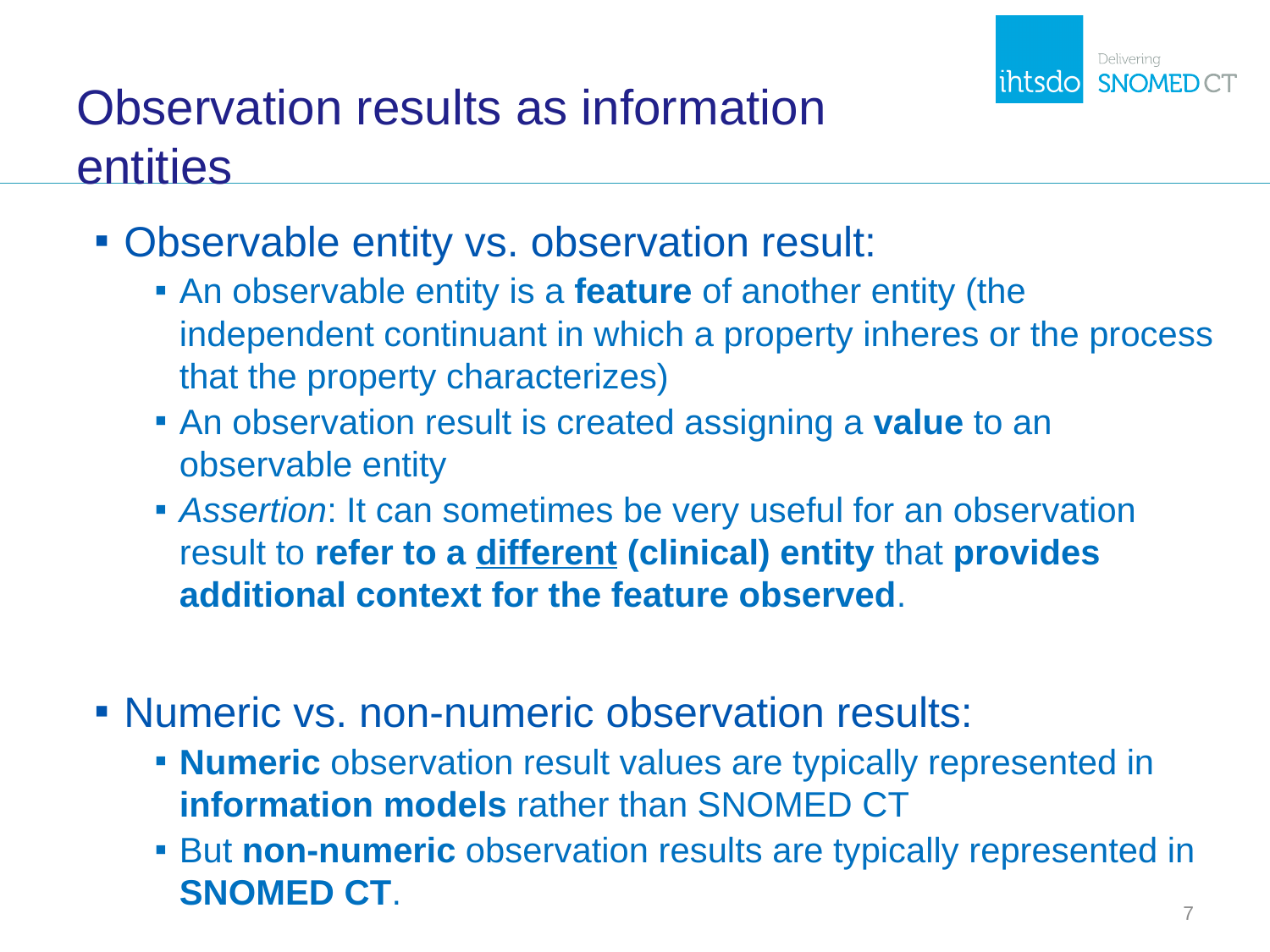

# Observation results as information entities
Observable entity vs. observation result:
An observable entity is a feature of another entity (the independent continuant in which a property inheres or the process that the property characterizes)
An observation result is created assigning a value to an observable entity
Assertion: It can sometimes be very useful for an observation result to refer to a different (clinical) entity that provides additional context for the feature observed.

Numeric vs. non-numeric observation results:
Numeric observation result values are typically represented in information models rather than SNOMED CT
But non-numeric observation results are typically represented in SNOMED CT.
7